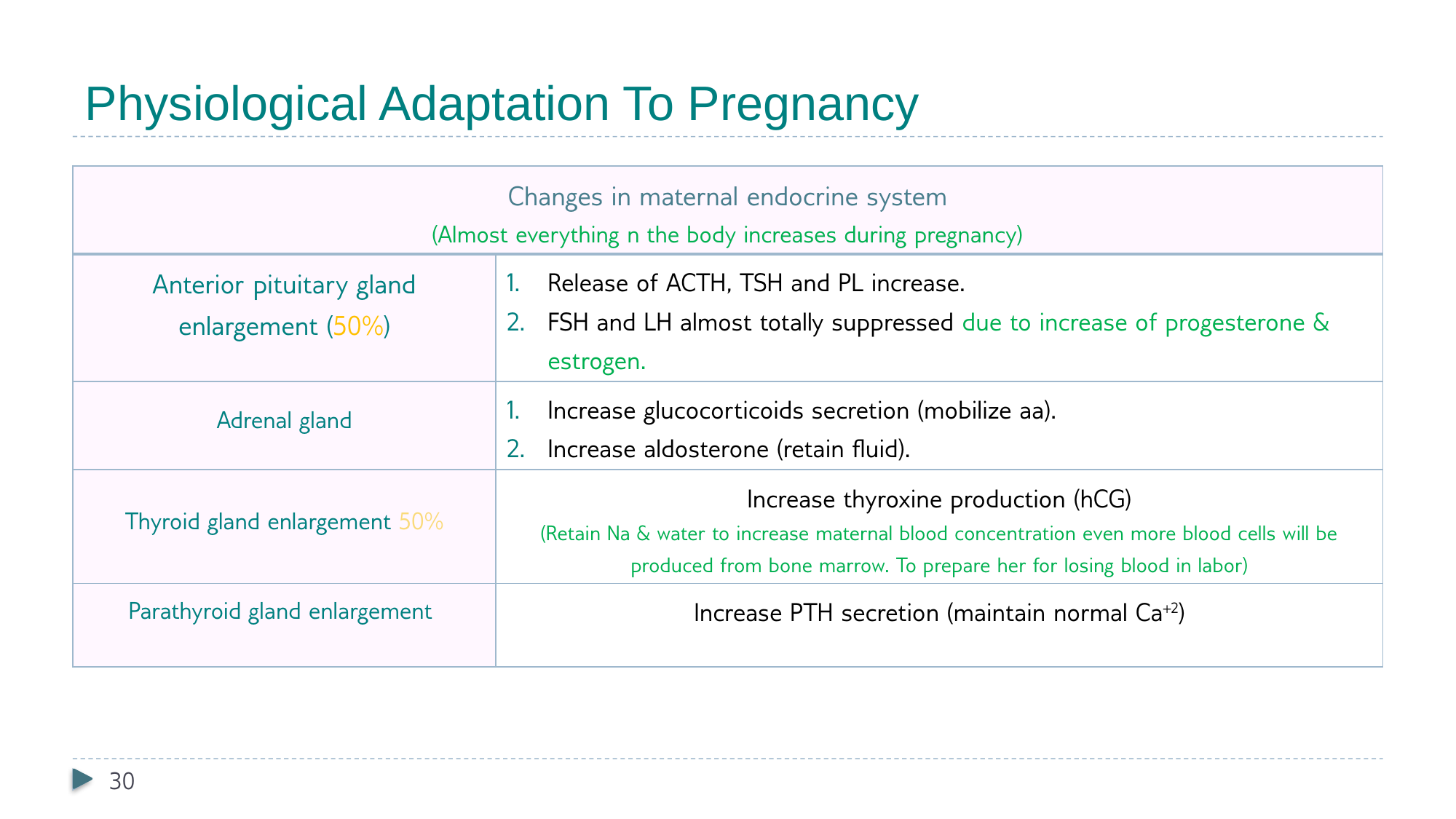

# Physiological Adaptation To Pregnancy
| Changes in maternal endocrine system (Almost everything n the body increases during pregnancy) |  |
| --- | --- |
| Anterior pituitary gland enlargement (50%) | Release of ACTH, TSH and PL increase. FSH and LH almost totally suppressed due to increase of progesterone & estrogen. |
| Adrenal gland | Increase glucocorticoids secretion (mobilize aa). Increase aldosterone (retain fluid). |
| Thyroid gland enlargement 50% | Increase thyroxine production (hCG) (Retain Na & water to increase maternal blood concentration even more blood cells will be produced from bone marrow. To prepare her for losing blood in labor) |
| Parathyroid gland enlargement | Increase PTH secretion (maintain normal Ca+2) |
30